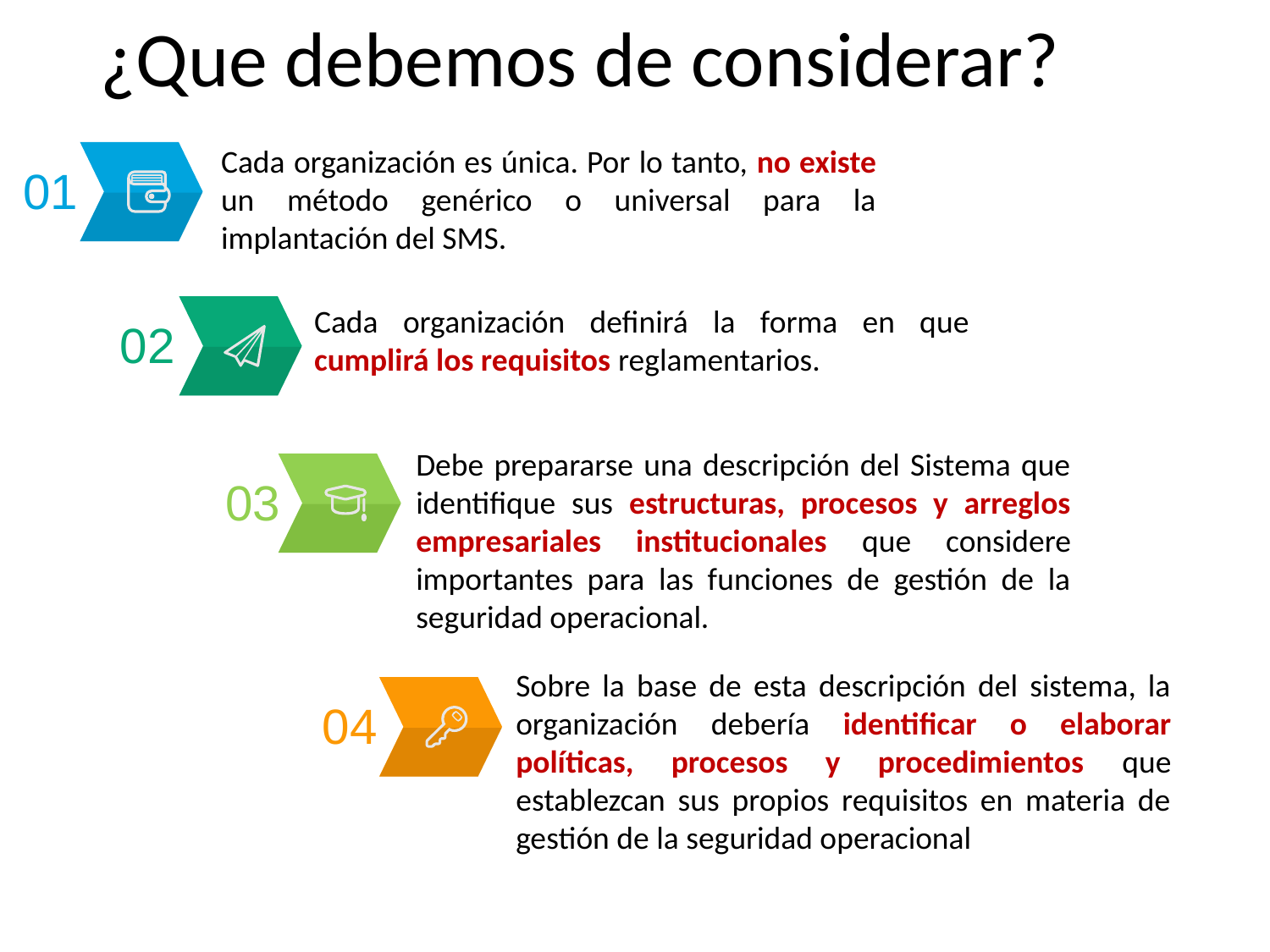

# ¿Que debemos de considerar?
Cada organización es única. Por lo tanto, no existe un método genérico o universal para la implantación del SMS.

01

Cada organización definirá la forma en que cumplirá los requisitos reglamentarios.

02

Debe prepararse una descripción del Sistema que identifique sus estructuras, procesos y arreglos empresariales institucionales que considere importantes para las funciones de gestión de la seguridad operacional.

03

Sobre la base de esta descripción del sistema, la organización debería identificar o elaborar políticas, procesos y procedimientos que establezcan sus propios requisitos en materia de gestión de la seguridad operacional

04